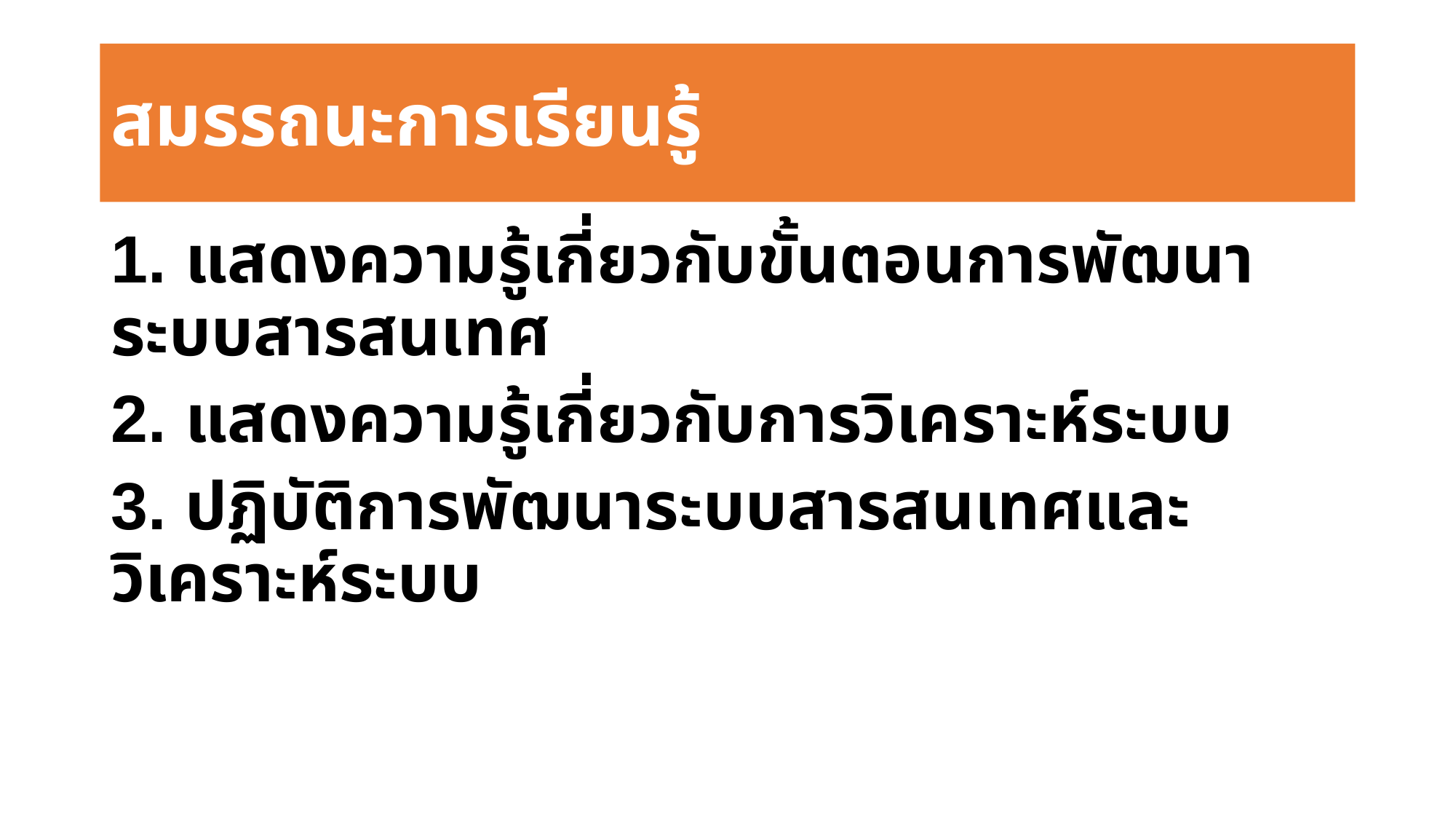

# สมรรถนะการเรียนรู้
1. แสดงความรู้เกี่ยวกับขั้นตอนการพัฒนาระบบสารสนเทศ
2. แสดงความรู้เกี่ยวกับการวิเคราะห์ระบบ
3. ปฏิบัติการพัฒนาระบบสารสนเทศและวิเคราะห์ระบบ